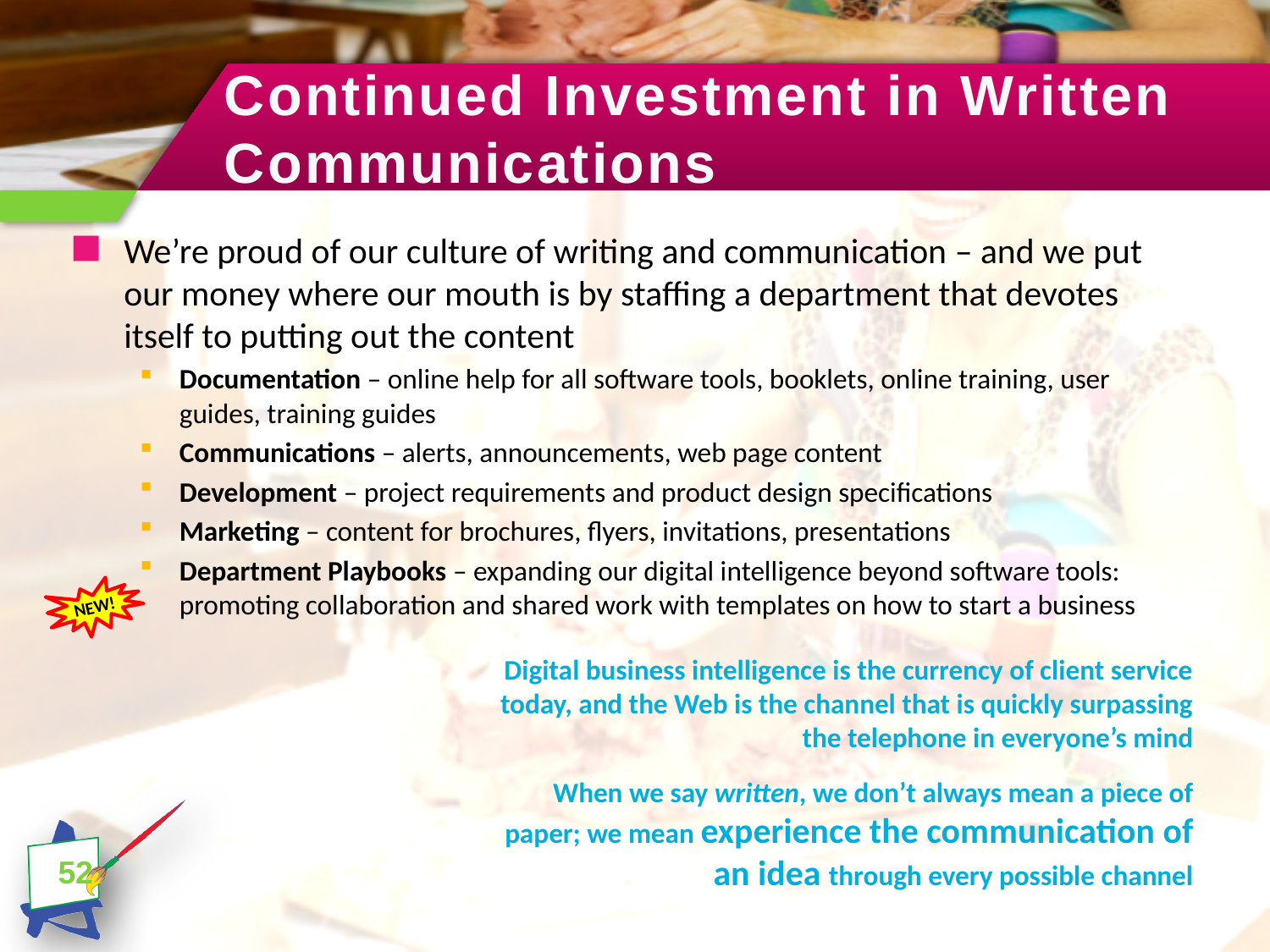

# Continued Investment in Written Communications
We’re proud of our culture of writing and communication – and we put our money where our mouth is by staffing a department that devotes itself to putting out the content
Documentation – online help for all software tools, booklets, online training, user guides, training guides
Communications – alerts, announcements, web page content
Development – project requirements and product design specifications
Marketing – content for brochures, flyers, invitations, presentations
Department Playbooks – expanding our digital intelligence beyond software tools: promoting collaboration and shared work with templates on how to start a business
NEW!
Digital business intelligence is the currency of client service today, and the Web is the channel that is quickly surpassing the telephone in everyone’s mind
When we say written, we don’t always mean a piece of paper; we mean experience the communication of an idea through every possible channel
52